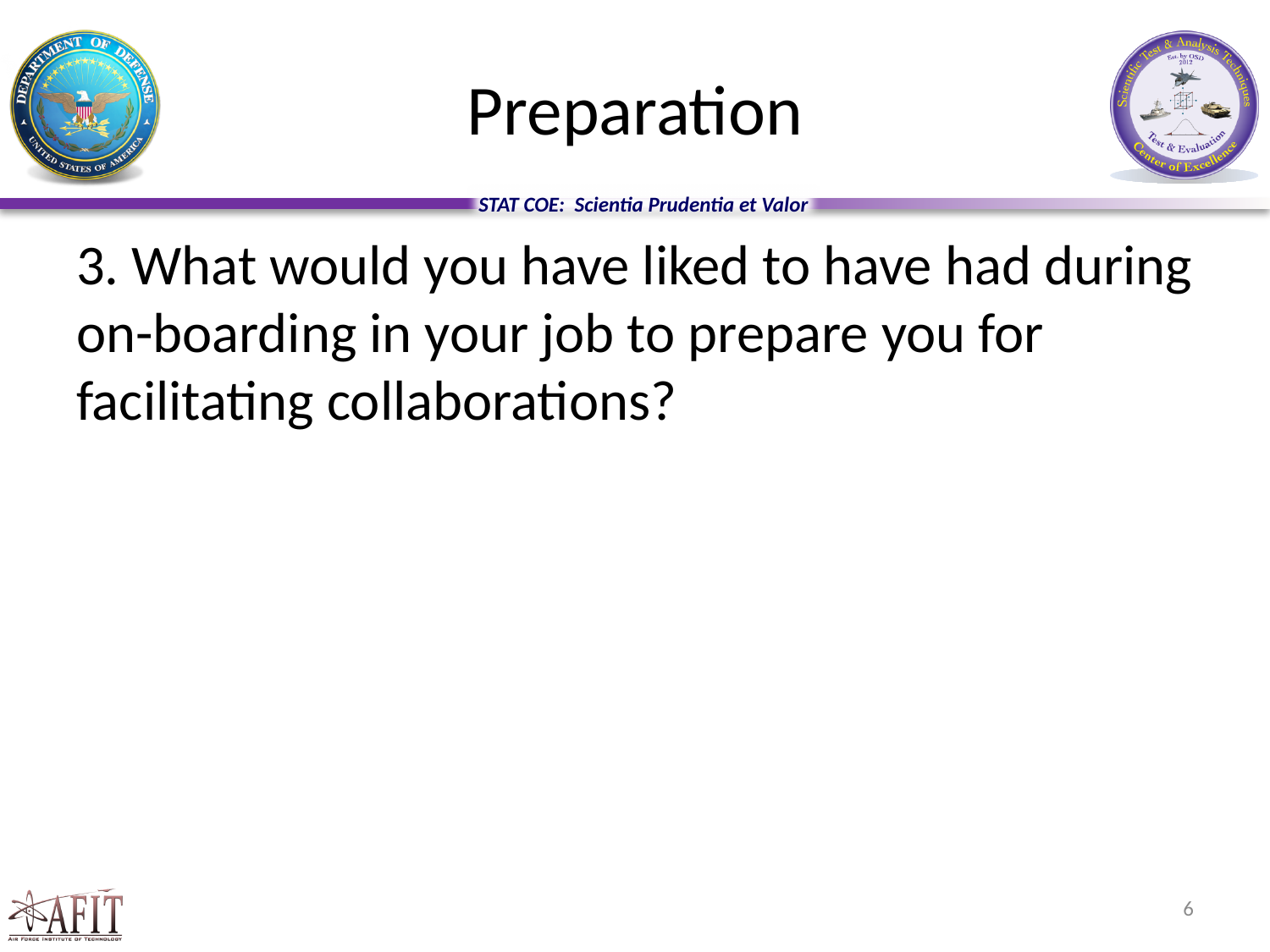

# Preparation
3. What would you have liked to have had during on-boarding in your job to prepare you for facilitating collaborations?
6